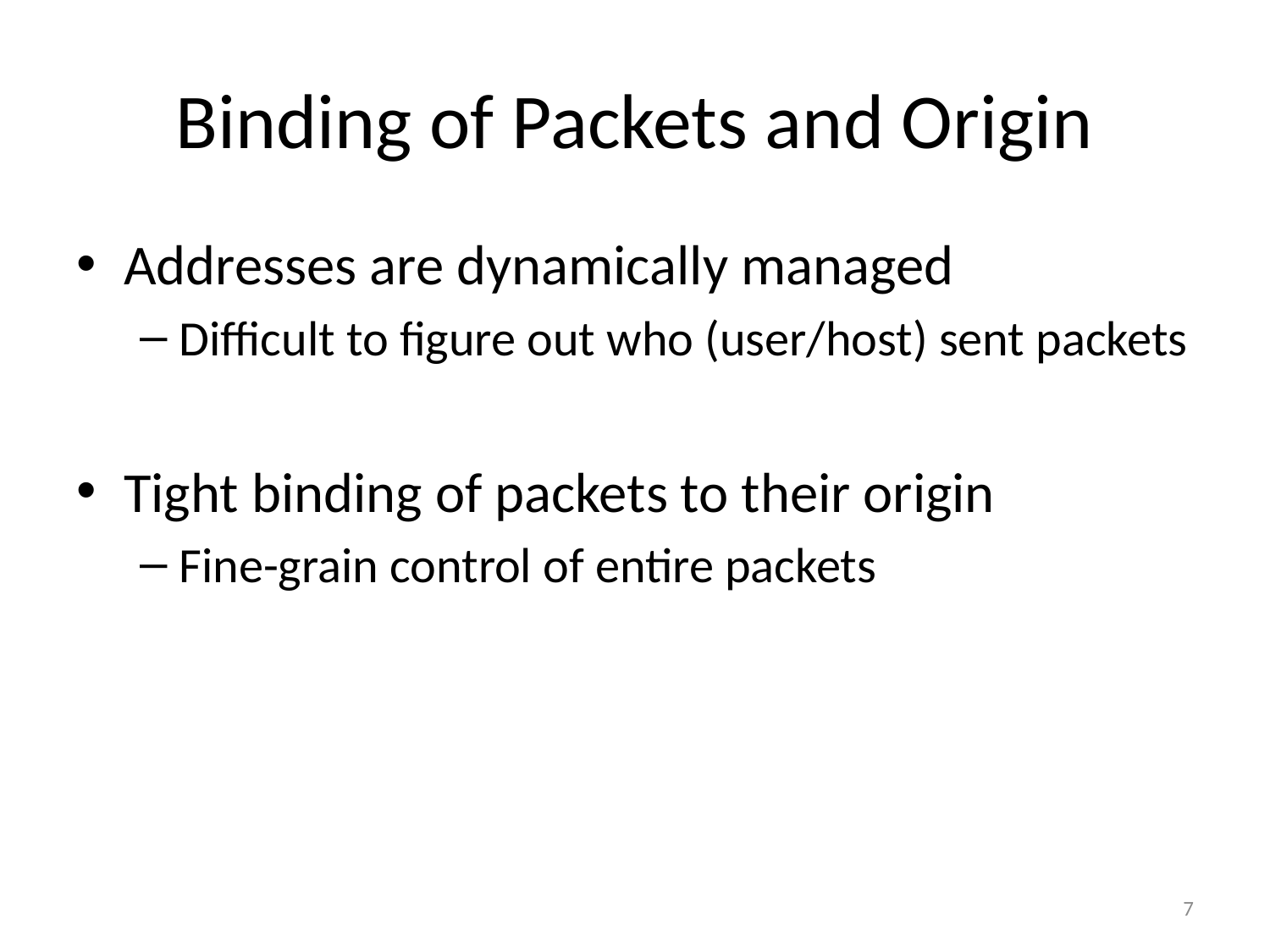

# Binding of Packets and Origin
Addresses are dynamically managed
Difficult to figure out who (user/host) sent packets

Tight binding of packets to their origin
Fine-grain control of entire packets
7